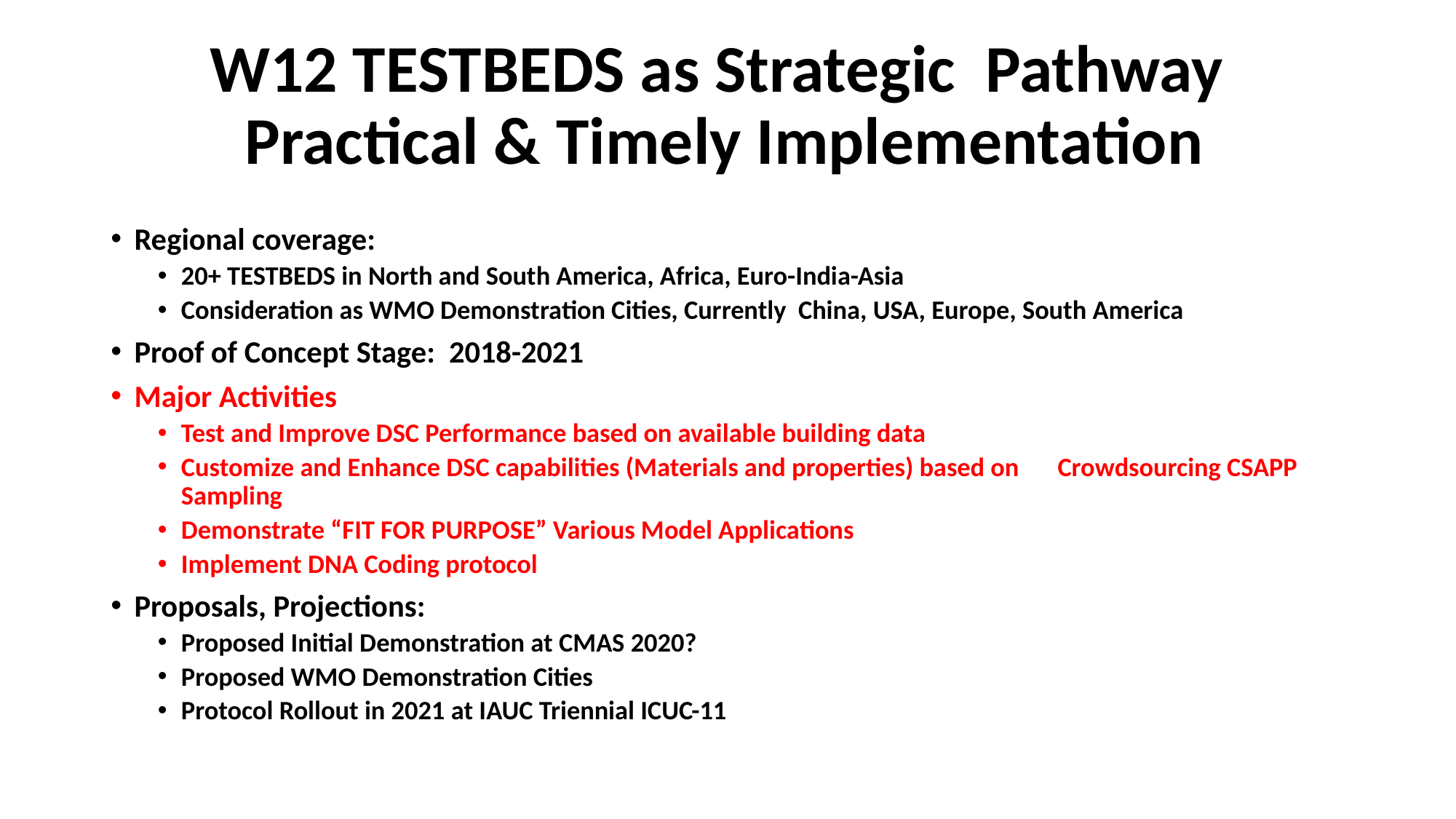

# W12 TESTBEDS as Strategic  Pathway Practical & Timely Implementation
Regional coverage:
20+ TESTBEDS in North and South America, Africa, Euro-India-Asia
Consideration as WMO Demonstration Cities, Currently  China, USA, Europe, South America
Proof of Concept Stage:  2018-2021
Major Activities
Test and Improve DSC Performance based on available building data
Customize and Enhance DSC capabilities (Materials and properties) based on 	Crowdsourcing CSAPP Sampling
Demonstrate “FIT FOR PURPOSE” Various Model Applications
Implement DNA Coding protocol
Proposals, Projections:
Proposed Initial Demonstration at CMAS 2020?
Proposed WMO Demonstration Cities
Protocol Rollout in 2021 at IAUC Triennial ICUC-11